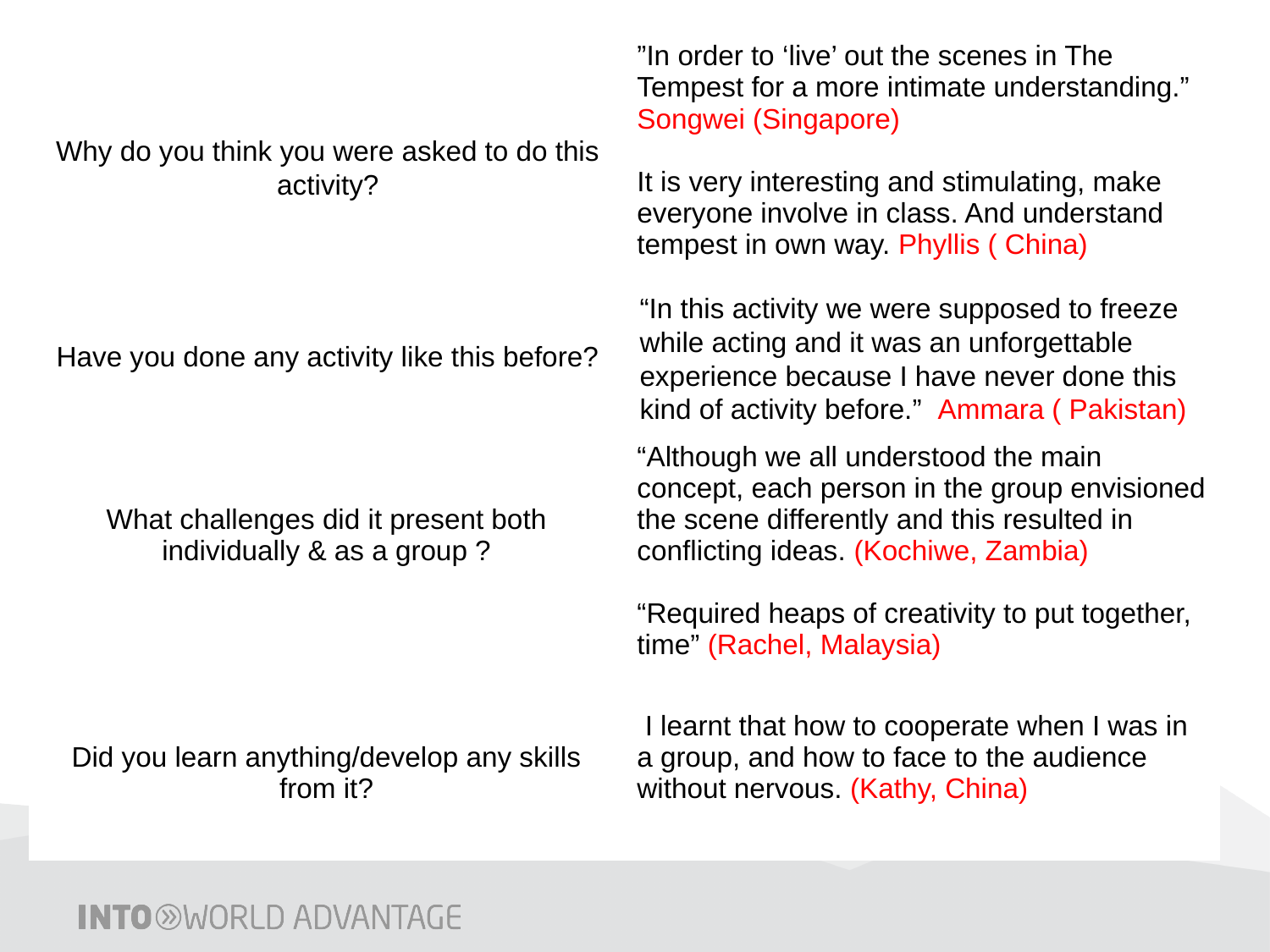

| Why do you think you were asked to do this activity? | ”In order to ‘live’ out the scenes in The Tempest for a more intimate understanding.” Songwei (Singapore) It is very interesting and stimulating, make everyone involve in class. And understand tempest in own way. Phyllis ( China) |
| --- | --- |
| Have you done any activity like this before? | “In this activity we were supposed to freeze while acting and it was an unforgettable experience because I have never done this kind of activity before.” Ammara ( Pakistan) |
| What challenges did it present both individually & as a group ? | “Although we all understood the main concept, each person in the group envisioned the scene differently and this resulted in conflicting ideas. (Kochiwe, Zambia) “Required heaps of creativity to put together, time” (Rachel, Malaysia) |
| Did you learn anything/develop any skills from it? | I learnt that how to cooperate when I was in a group, and how to face to the audience without nervous. (Kathy, China) |